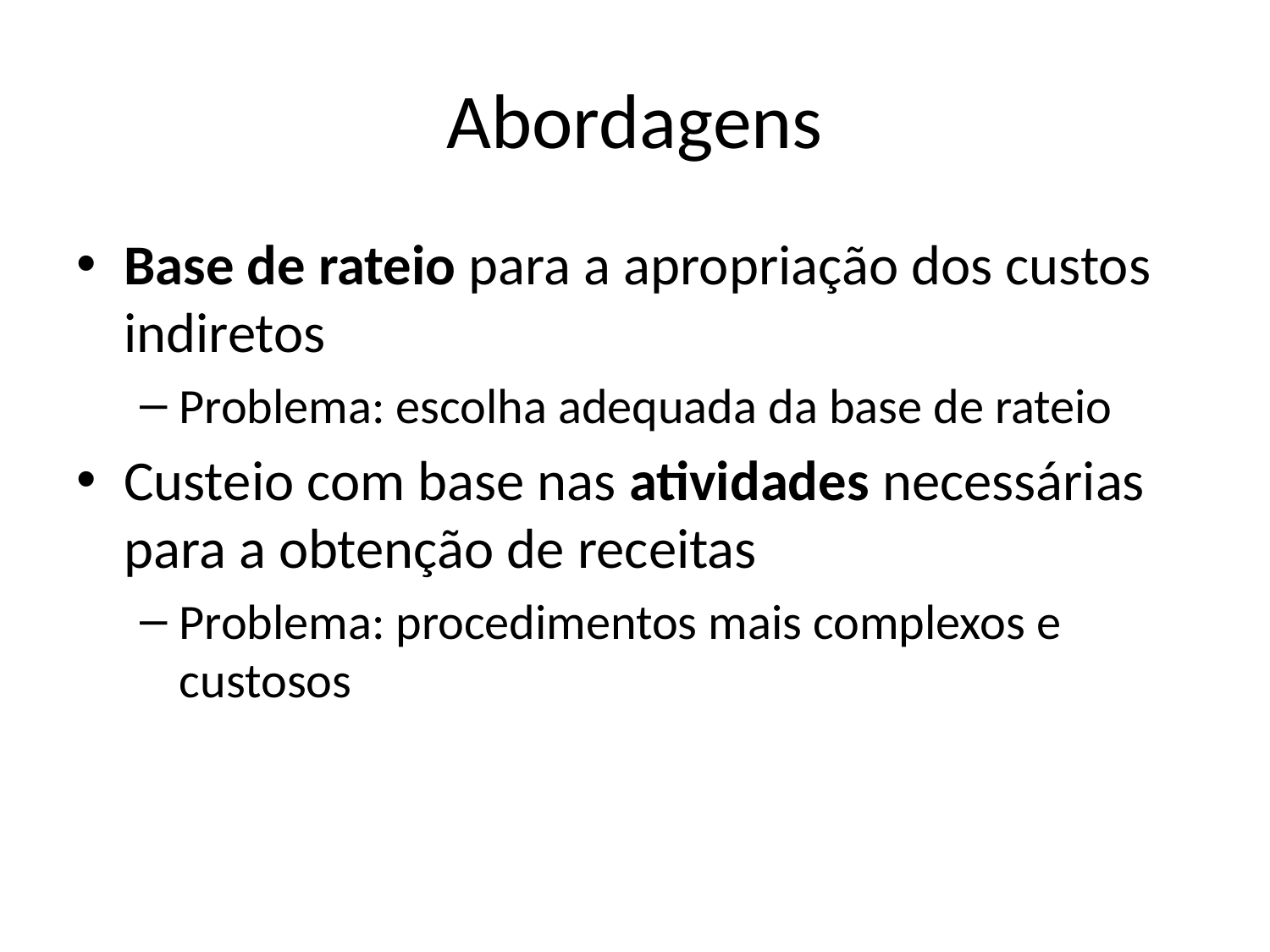

# Abordagens
Base de rateio para a apropriação dos custos indiretos
Problema: escolha adequada da base de rateio
Custeio com base nas atividades necessárias para a obtenção de receitas
Problema: procedimentos mais complexos e custosos